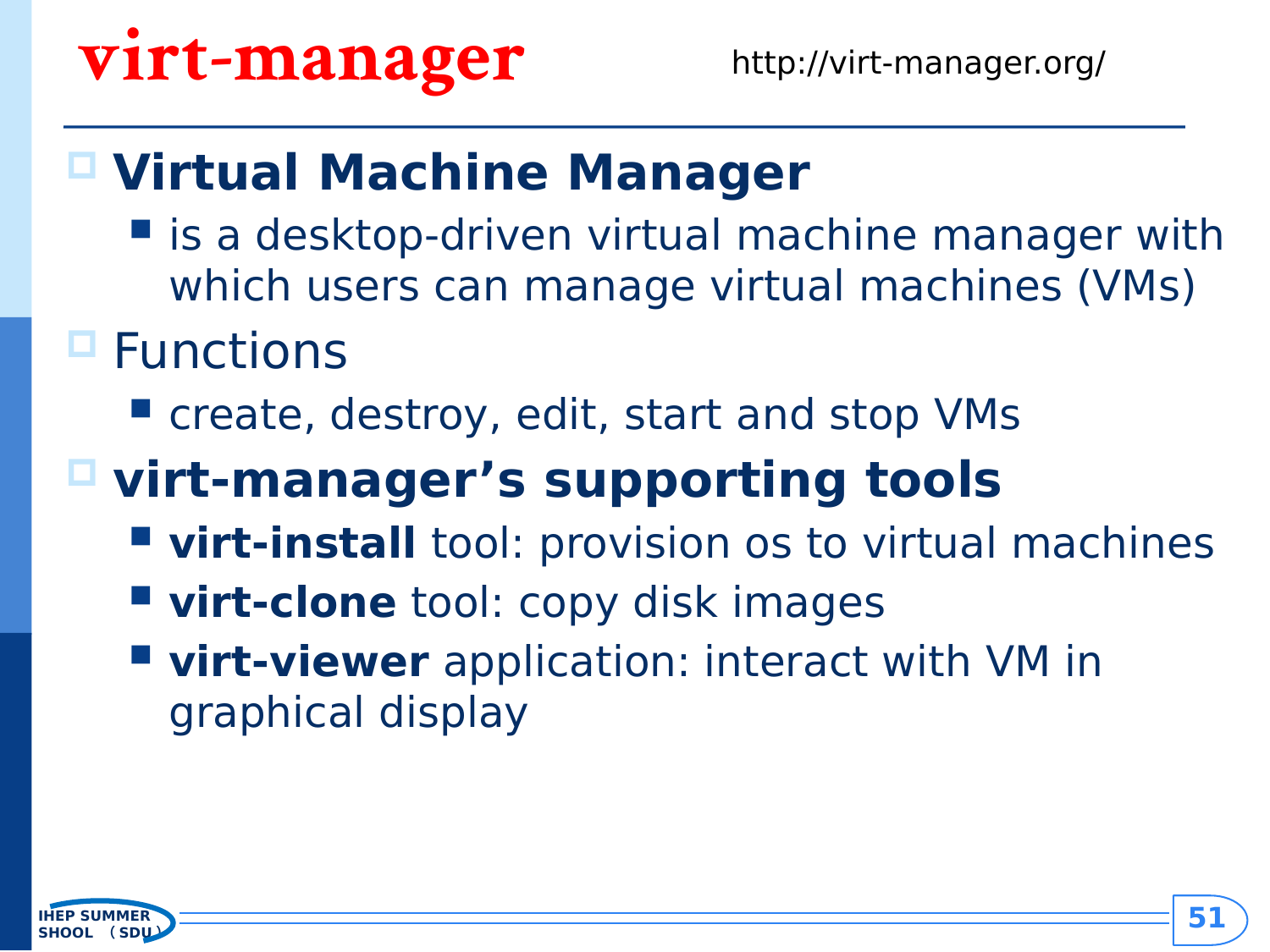

# virt-manager
http://virt-manager.org/
Virtual Machine Manager
is a desktop-driven virtual machine manager with which users can manage virtual machines (VMs)
Functions
create, destroy, edit, start and stop VMs
virt-manager’s supporting tools
virt-install tool: provision os to virtual machines
virt-clone tool: copy disk images
virt-viewer application: interact with VM in graphical display